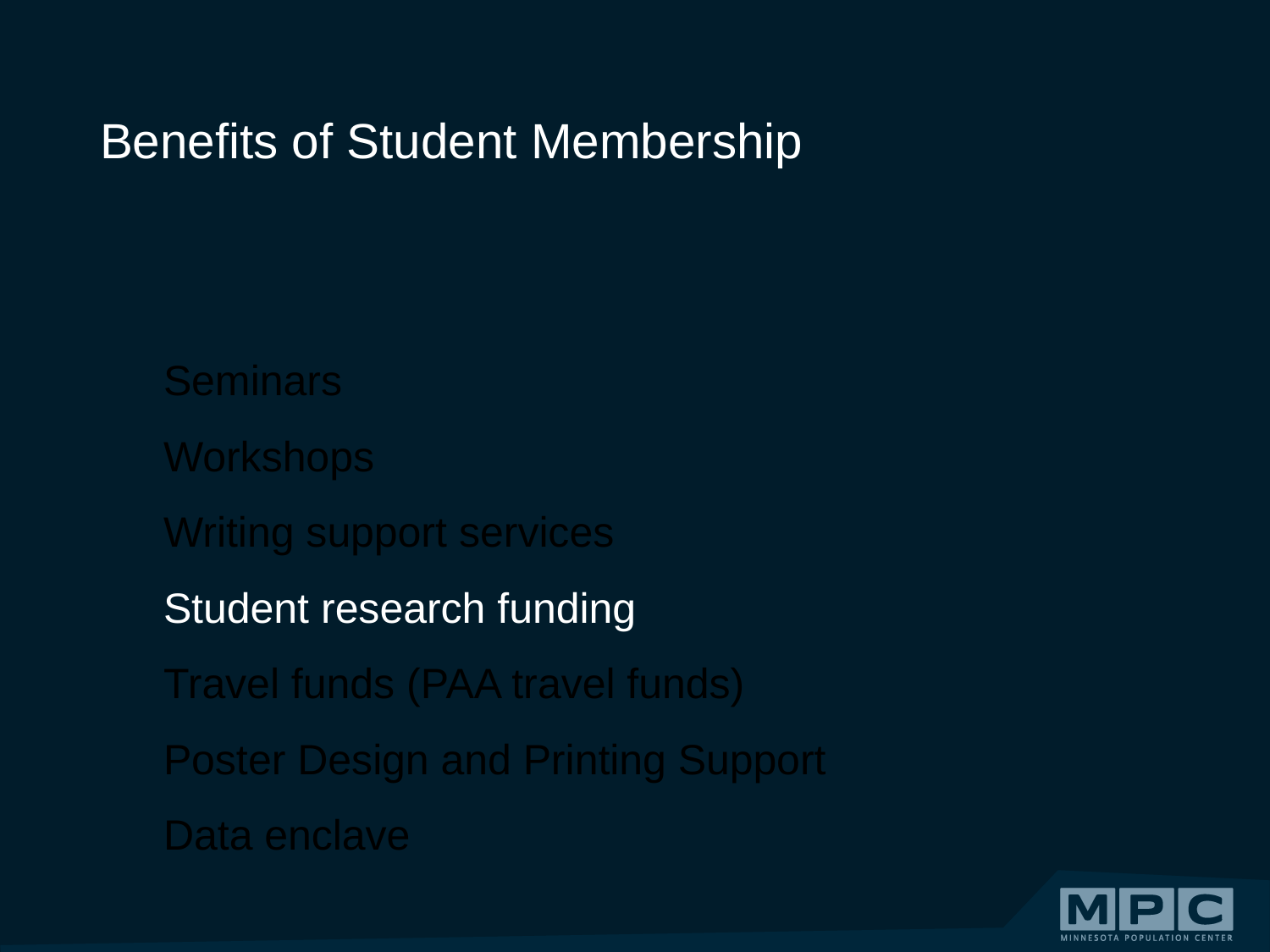

# Benefits of Student Membership

Seminars
Workshops
Writing support services
Student research funding
Travel funds (PAA travel funds)
Poster Design and Printing Support
Data enclave